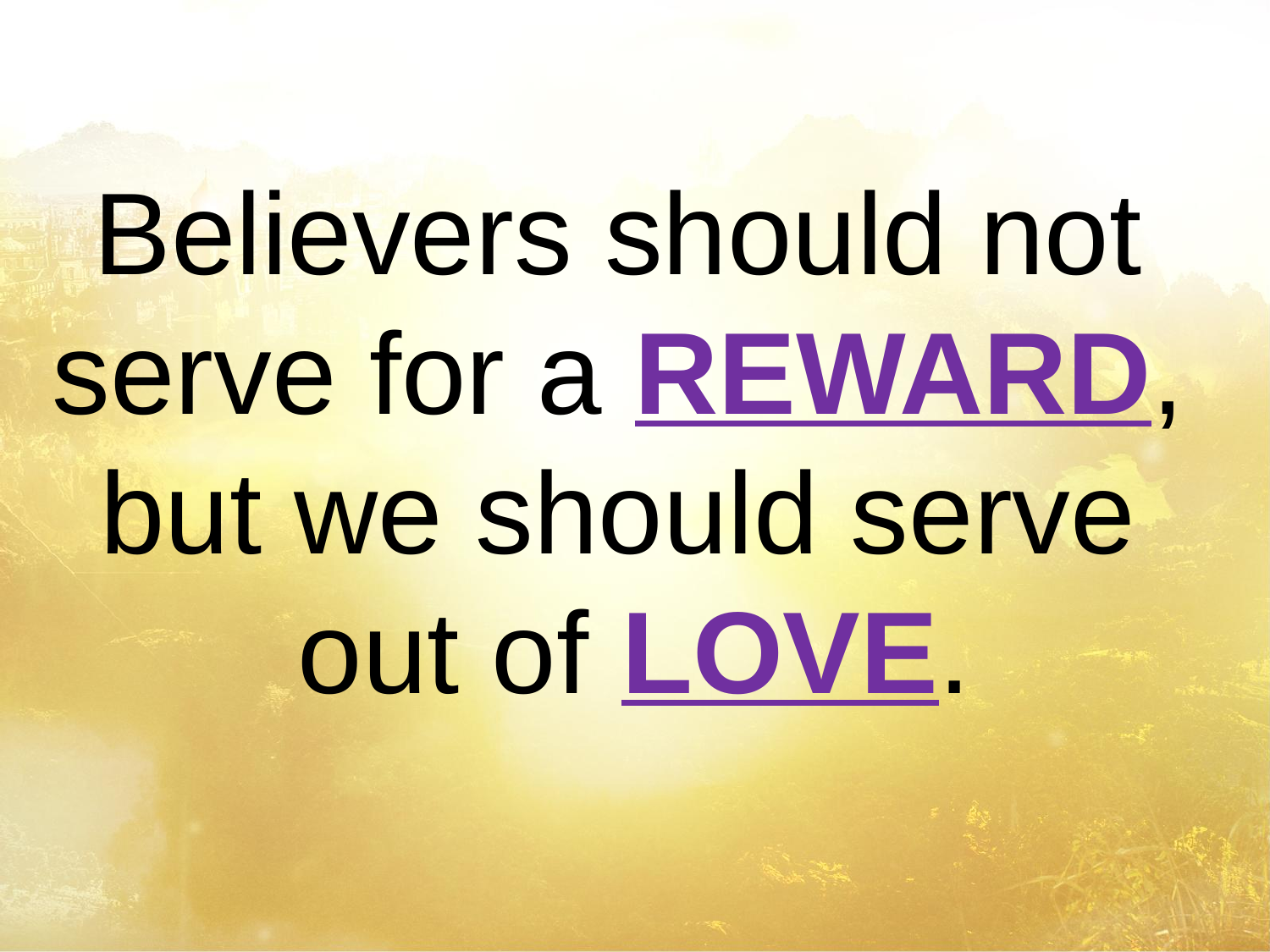

Believers should not
serve for a REWARD,
but we should serve
out of LOVE.